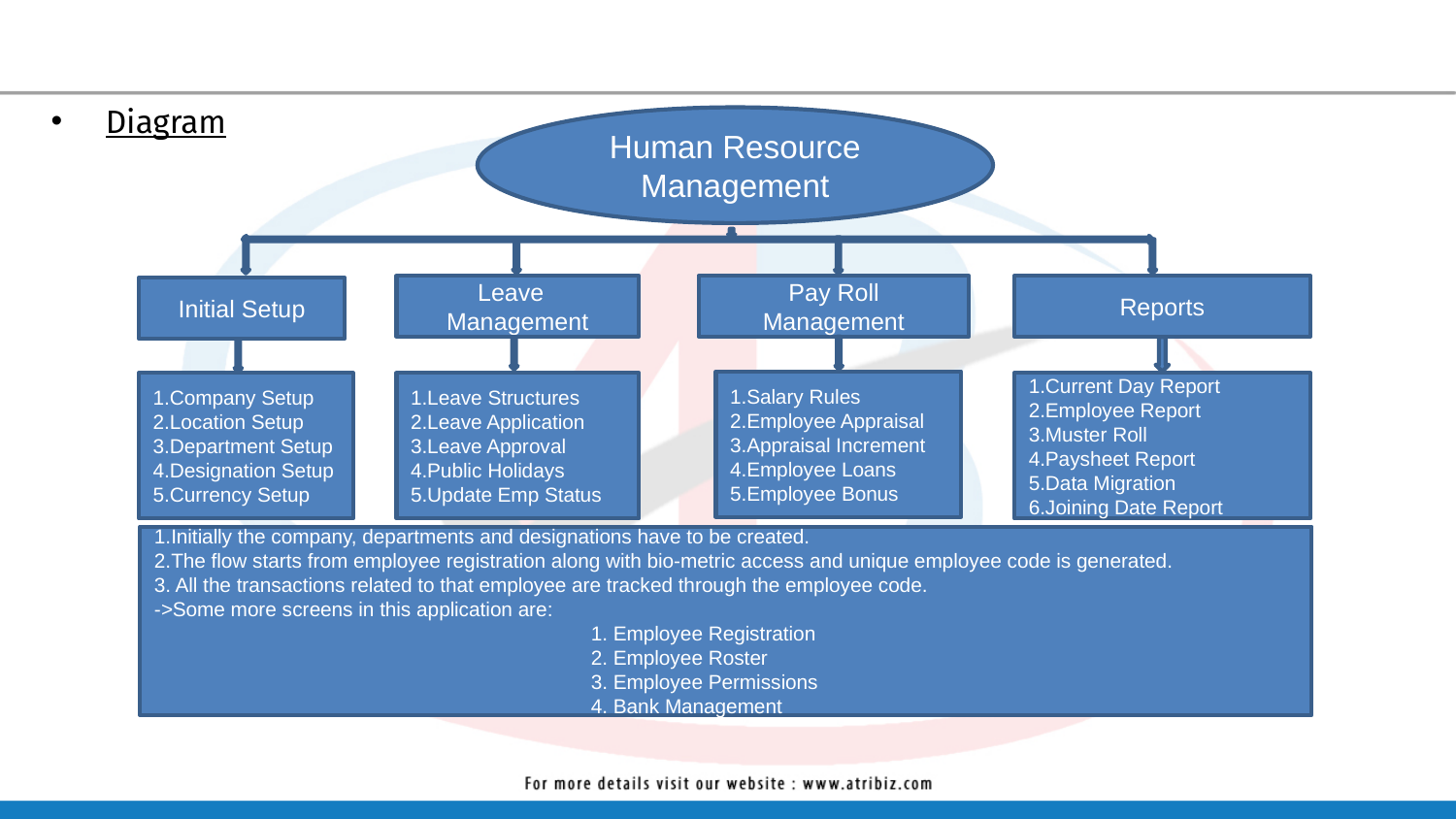

Diagram
Human Resource Management

Leave
Management
Pay Roll
Management
Reports
Initial Setup

1.Salary Rules
2.Employee Appraisal
3.Appraisal Increment
4.Employee Loans
5.Employee Bonus
1.Company Setup
2.Location Setup
3.Department Setup
4.Designation Setup
5.Currency Setup
1.Leave Structures
2.Leave Application
3.Leave Approval
4.Public Holidays
5.Update Emp Status
1.Current Day Report
2.Employee Report
3.Muster Roll
4.Paysheet Report
5.Data Migration
6.Joining Date Report
1.Initially the company, departments and designations have to be created.
2.The flow starts from employee registration along with bio-metric access and unique employee code is generated.
3. All the transactions related to that employee are tracked through the employee code.
->Some more screens in this application are:
			1. Employee Registration
                                                                  	2. Employee Roster
                                                                  	3. Employee Permissions
                                                                  	4. Bank Management